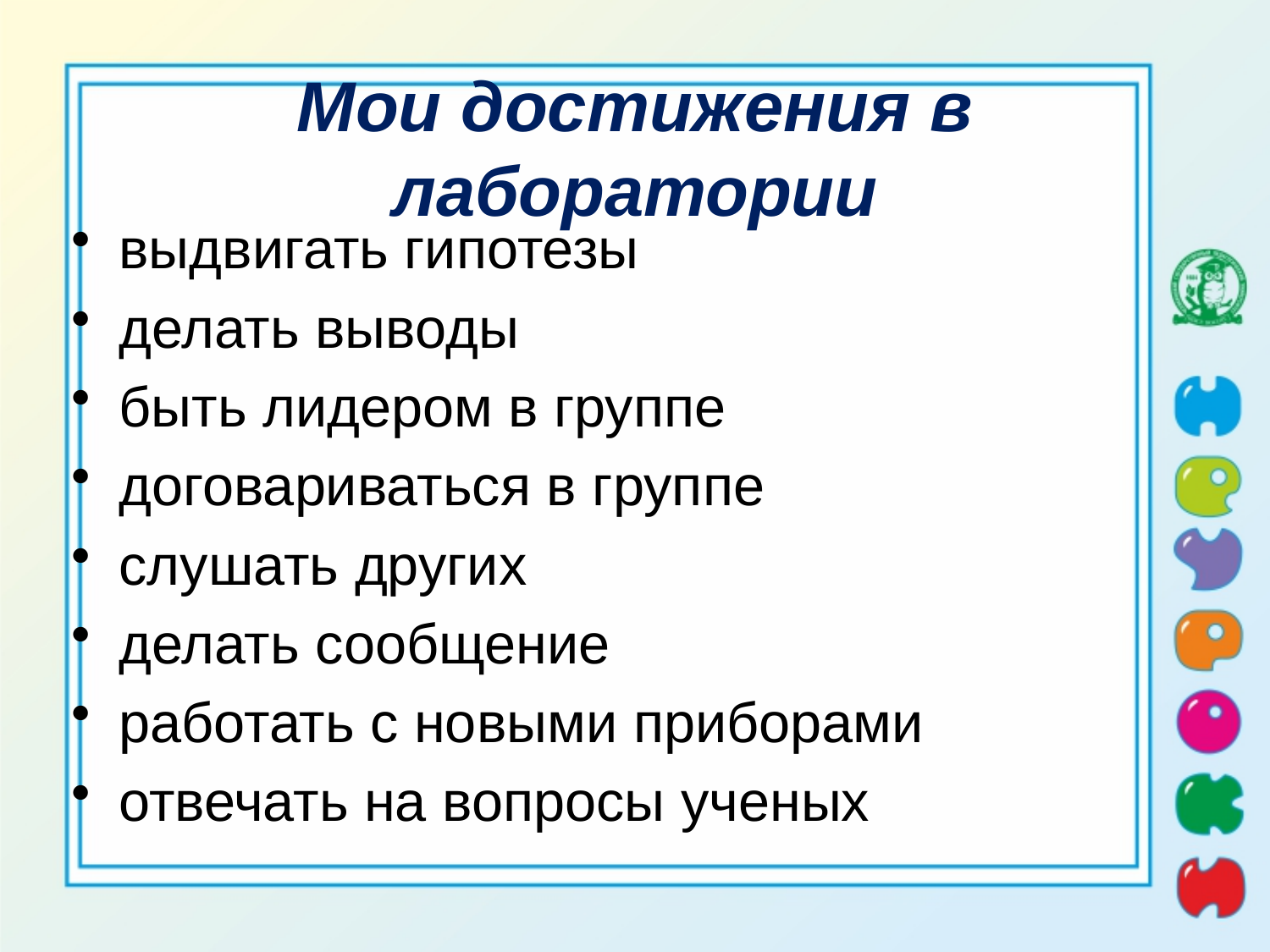

# Мои достижения в лаборатории
выдвигать гипотезы
делать выводы
быть лидером в группе
договариваться в группе
слушать других
делать сообщение
работать с новыми приборами
отвечать на вопросы ученых